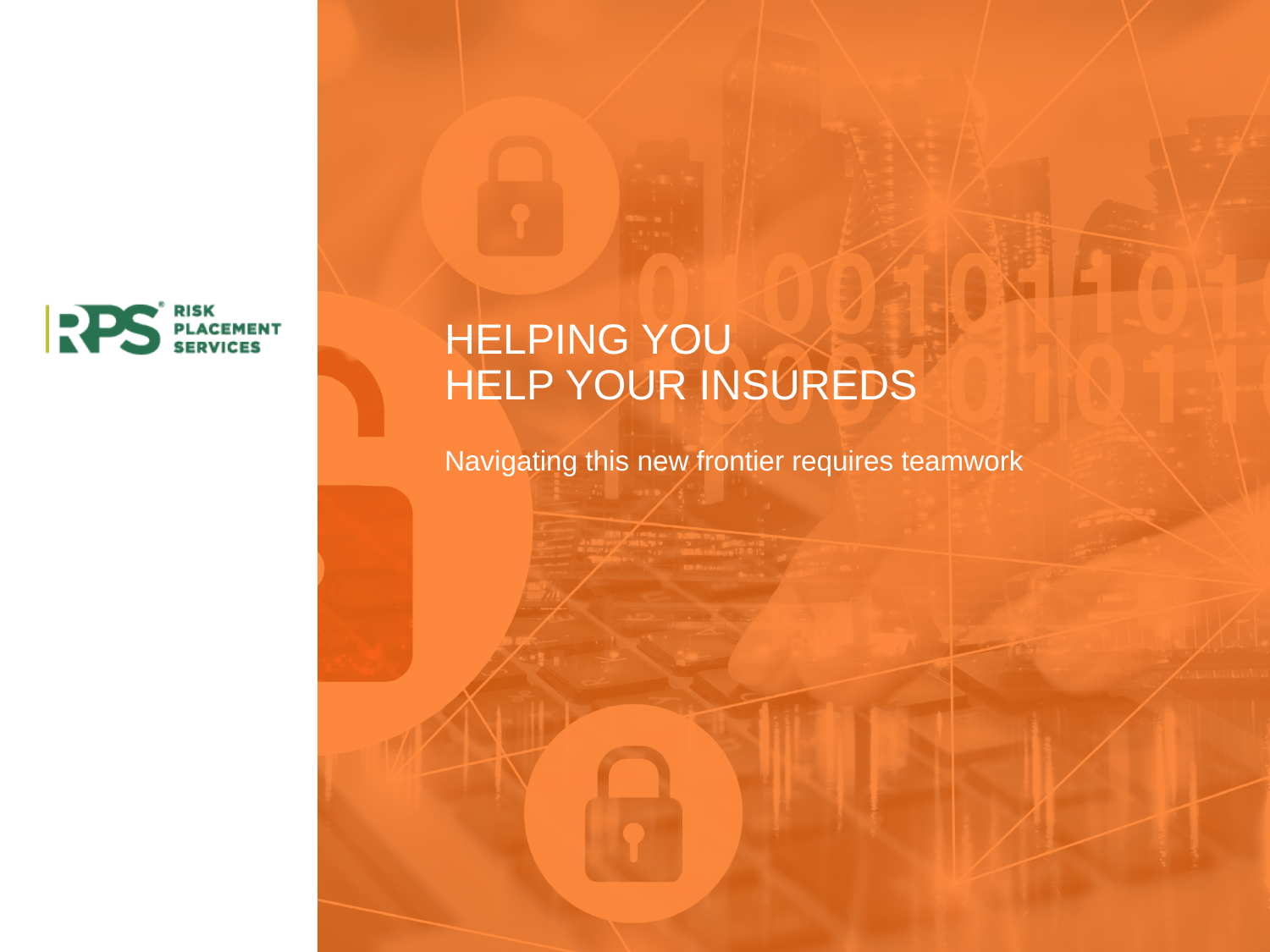

# Helping you help your insureds
Navigating this new frontier requires teamwork